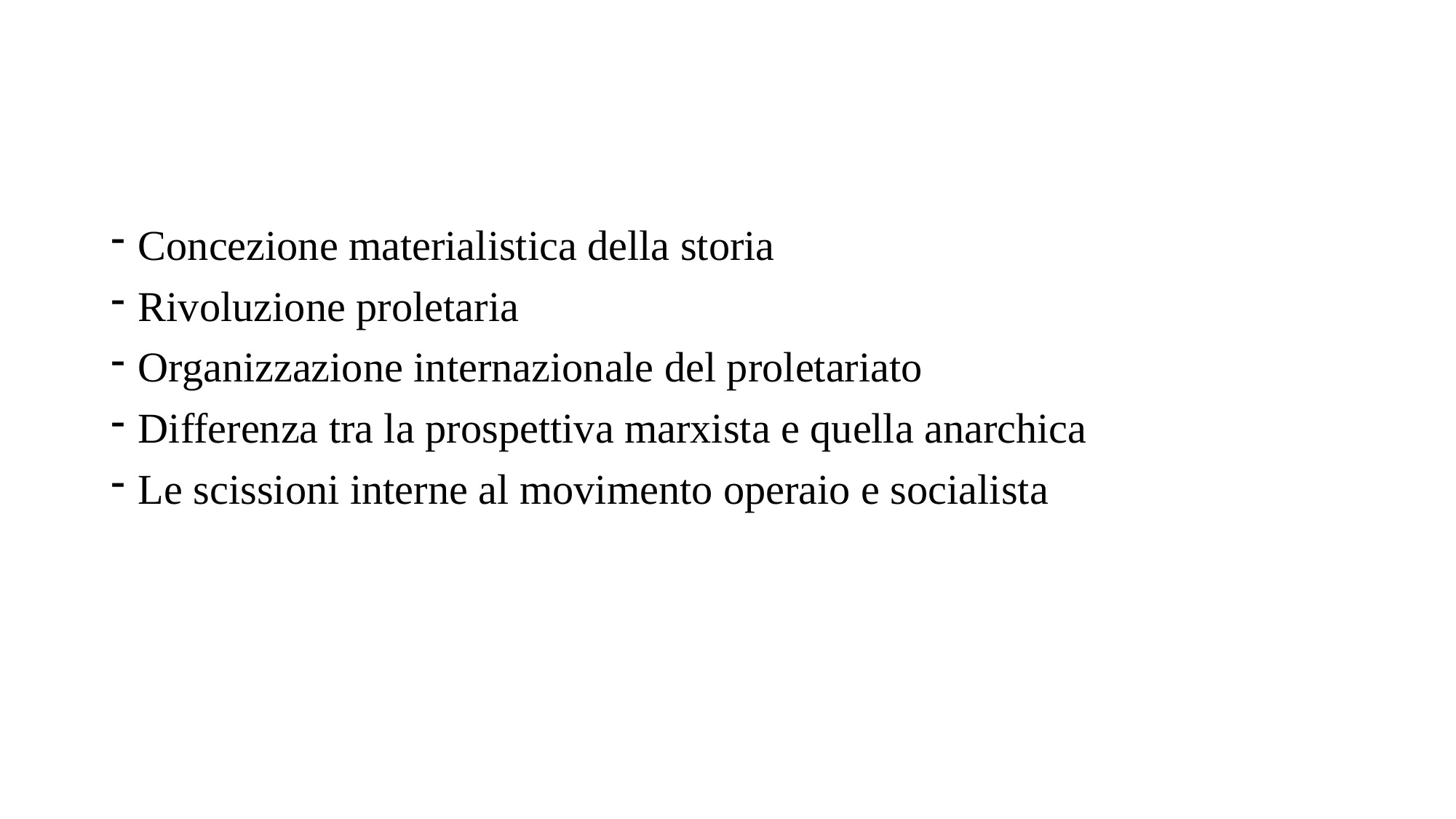

Concezione materialistica della storia
Rivoluzione proletaria
Organizzazione internazionale del proletariato
Differenza tra la prospettiva marxista e quella anarchica
Le scissioni interne al movimento operaio e socialista